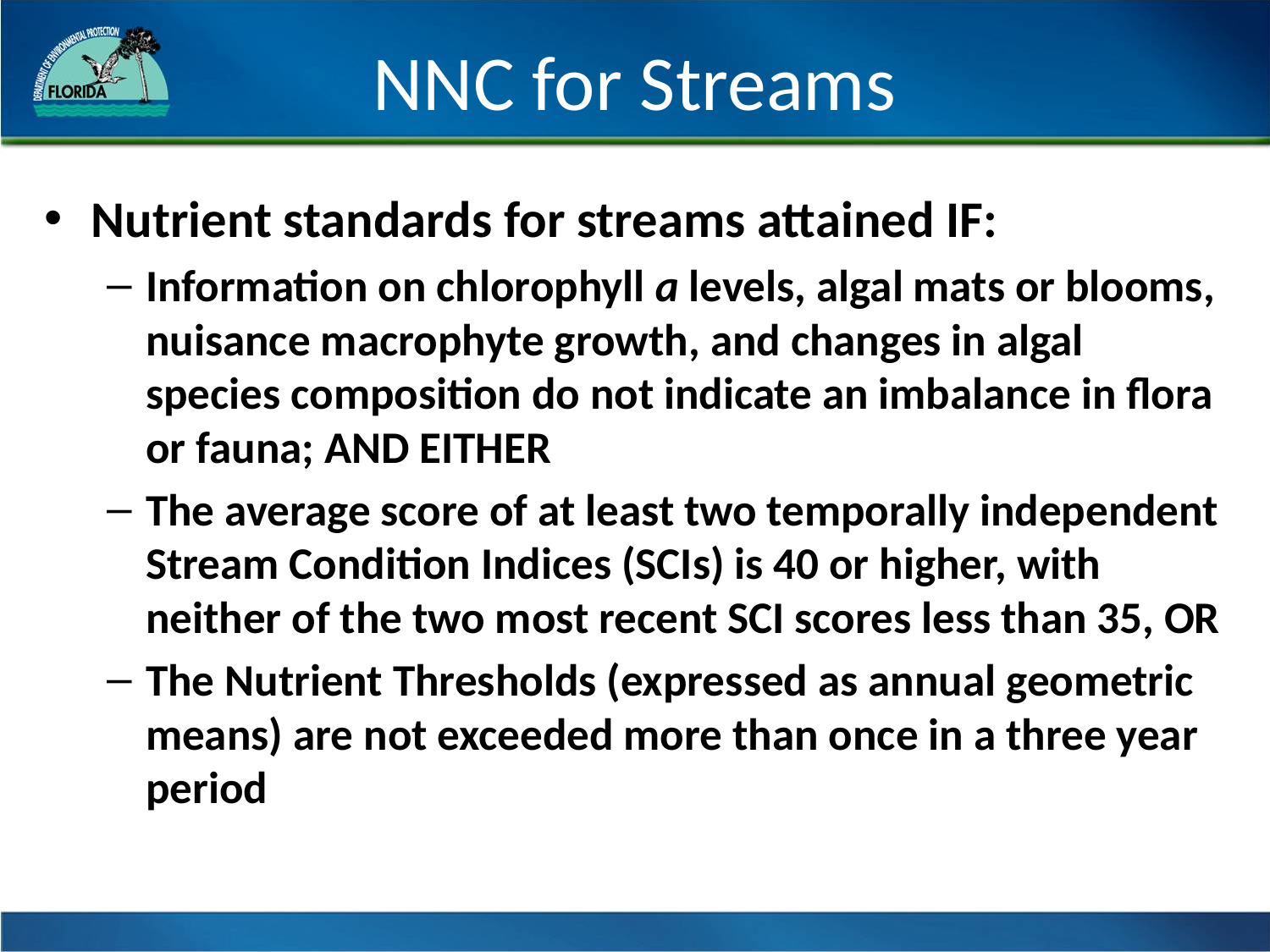

# NNC for Streams
Nutrient standards for streams attained IF:
Information on chlorophyll a levels, algal mats or blooms, nuisance macrophyte growth, and changes in algal species composition do not indicate an imbalance in flora or fauna; AND EITHER
The average score of at least two temporally independent Stream Condition Indices (SCIs) is 40 or higher, with neither of the two most recent SCI scores less than 35, OR
The Nutrient Thresholds (expressed as annual geometric means) are not exceeded more than once in a three year period